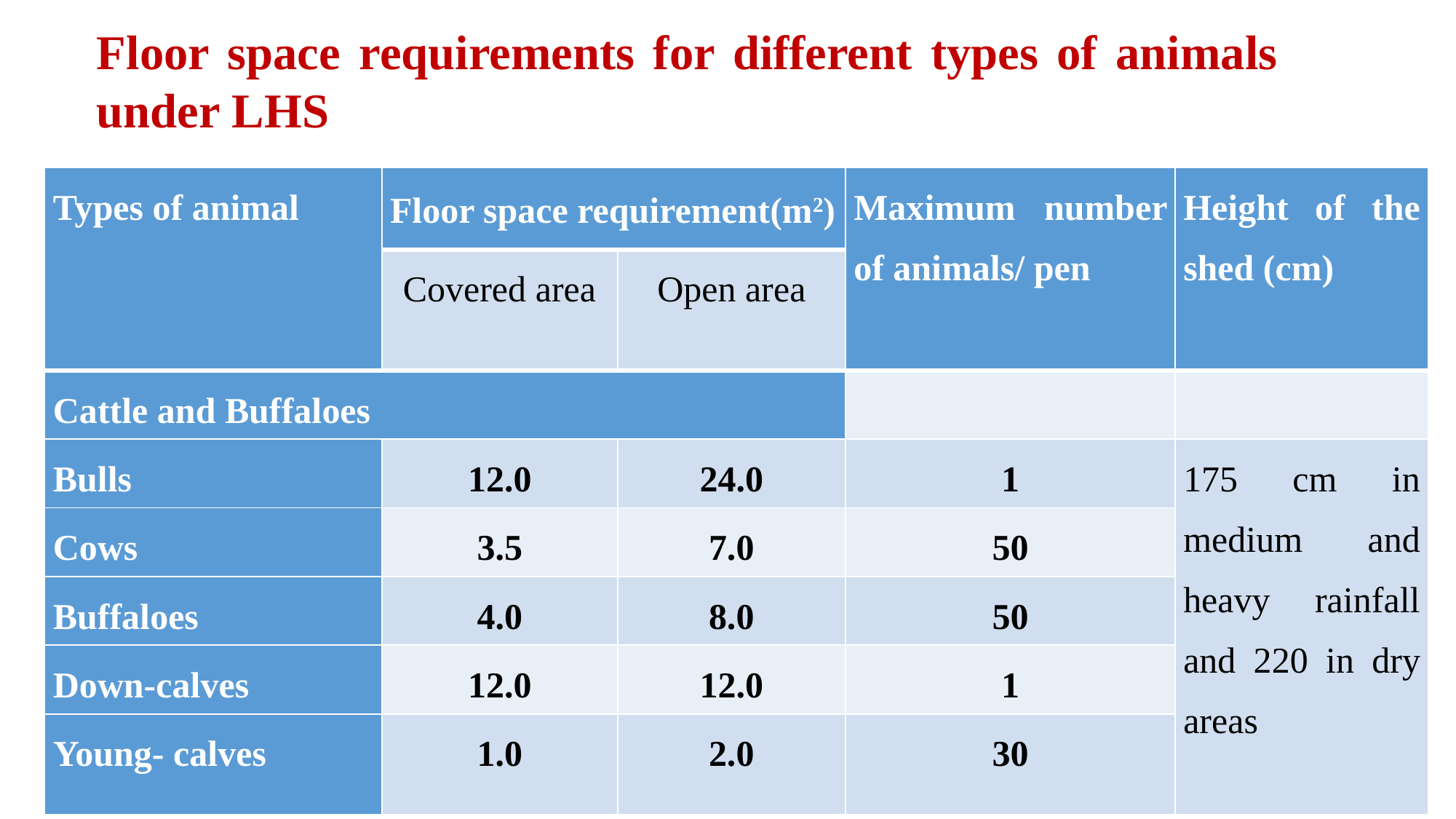

Floor space requirements for different types of animals under LHS
| Types of animal | Floor space requirement(m­2) |  | Maximum number of animals/ pen | Height of the shed (cm) |
| --- | --- | --- | --- | --- |
|  | Covered area | Open area |  |  |
| Cattle and Buffaloes |  |  |  |  |
| Bulls | 12.0 | 24.0 | 1 | 175 cm in medium and heavy rainfall and 220 in dry areas |
| Cows | 3.5 | 7.0 | 50 |  |
| Buffaloes | 4.0 | 8.0 | 50 |  |
| Down-calves | 12.0 | 12.0 | 1 |  |
| Young- calves | 1.0 | 2.0 | 30 |  |